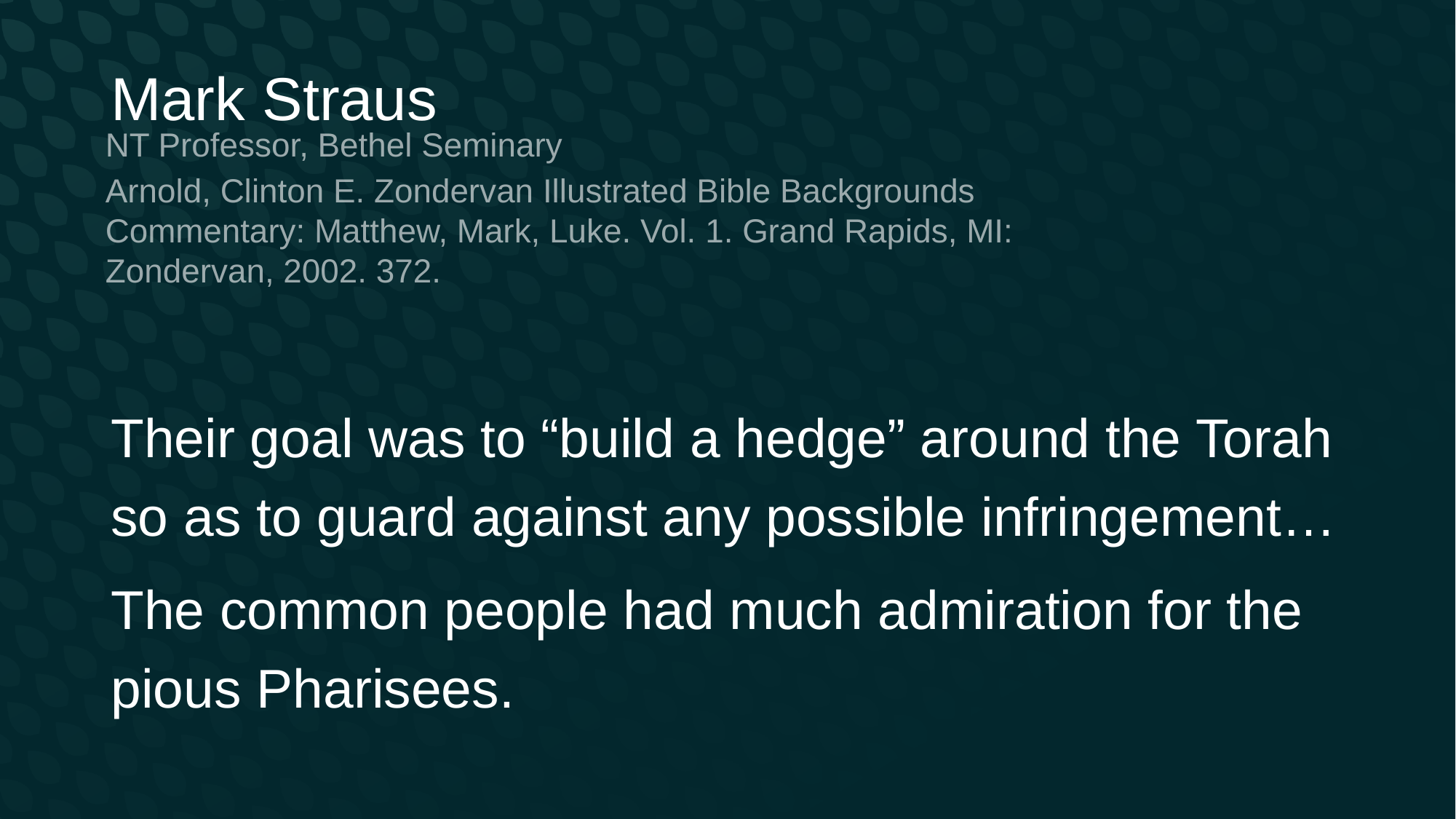

Mark Straus
NT Professor, Bethel Seminary
Arnold, Clinton E. Zondervan Illustrated Bible Backgrounds Commentary: Matthew, Mark, Luke. Vol. 1. Grand Rapids, MI: Zondervan, 2002. 372.
Their goal was to “build a hedge” around the Torah so as to guard against any possible infringement…
The common people had much admiration for the pious Pharisees.